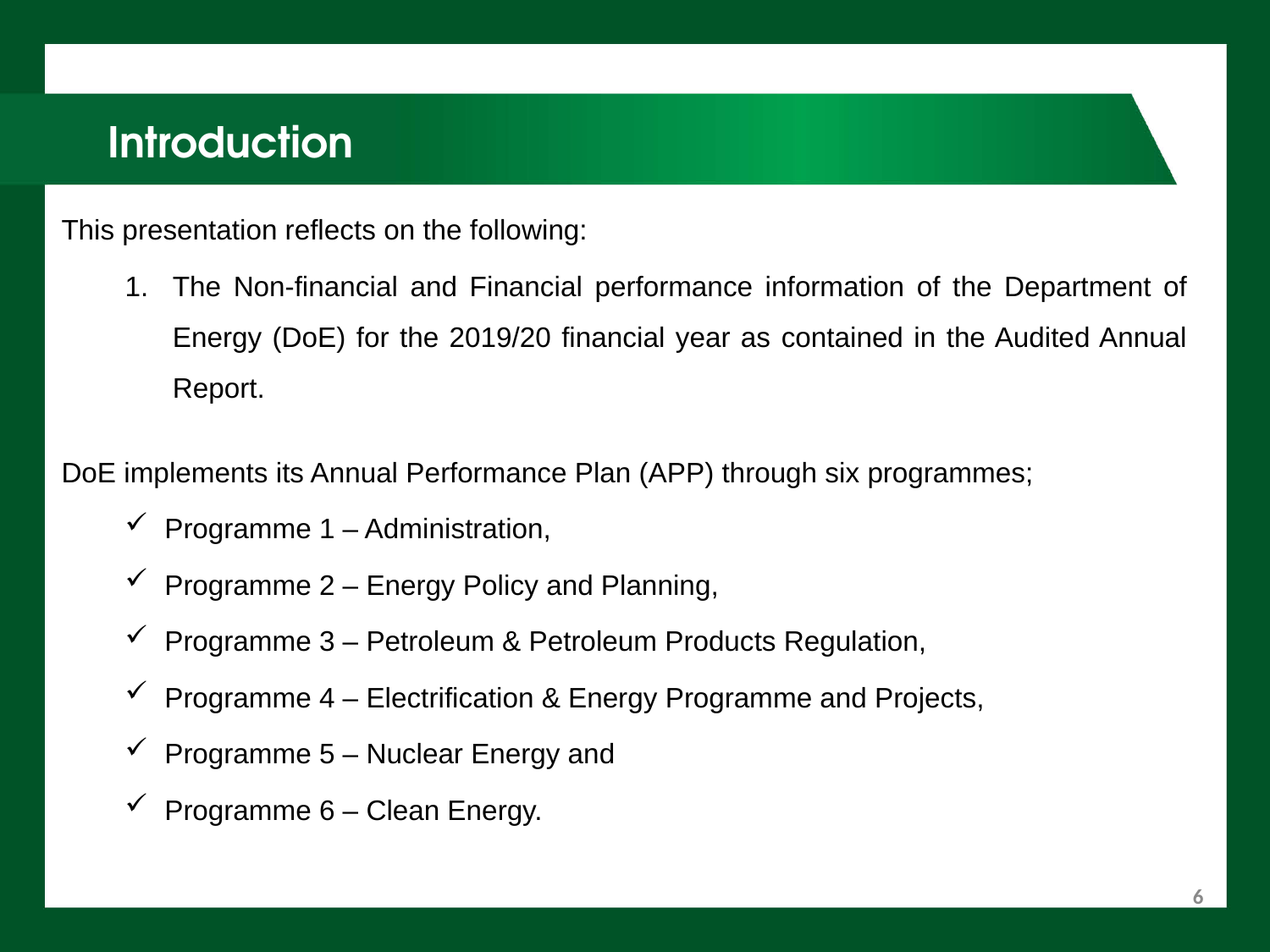

# Introduction
This presentation reflects on the following:
The Non-financial and Financial performance information of the Department of Energy (DoE) for the 2019/20 financial year as contained in the Audited Annual Report.

DoE implements its Annual Performance Plan (APP) through six programmes;
Programme 1 – Administration,
Programme 2 – Energy Policy and Planning,
Programme 3 – Petroleum & Petroleum Products Regulation,
Programme 4 – Electrification & Energy Programme and Projects,
Programme 5 – Nuclear Energy and
Programme 6 – Clean Energy.

6